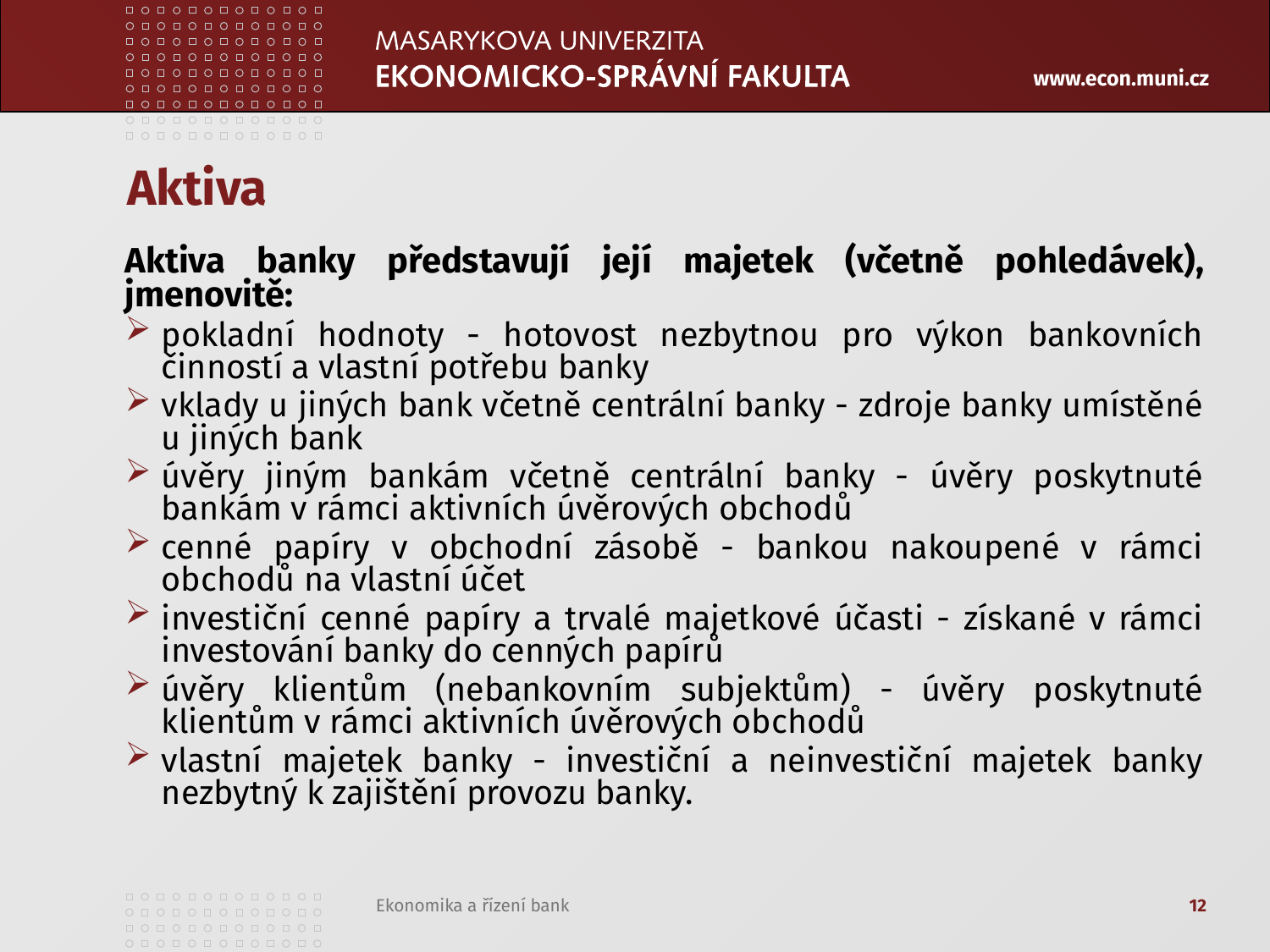

# Aktiva
Aktiva banky představují její majetek (včetně pohledávek), jmenovitě:
pokladní hodnoty - hotovost nezbytnou pro výkon bankovních činností a vlastní potřebu banky
vklady u jiných bank včetně centrální banky - zdroje banky umístěné u jiných bank
úvěry jiným bankám včetně centrální banky - úvěry poskytnuté bankám v rámci aktivních úvěrových obchodů
cenné papíry v obchodní zásobě - bankou nakoupené v rámci obchodů na vlastní účet
investiční cenné papíry a trvalé majetkové účasti - získané v rámci investování banky do cenných papírů
úvěry klientům (nebankovním subjektům) - úvěry poskytnuté klientům v rámci aktivních úvěrových obchodů
vlastní majetek banky - investiční a neinvestiční majetek banky nezbytný k zajištění provozu banky.

12
Ekonomika a řízení bank